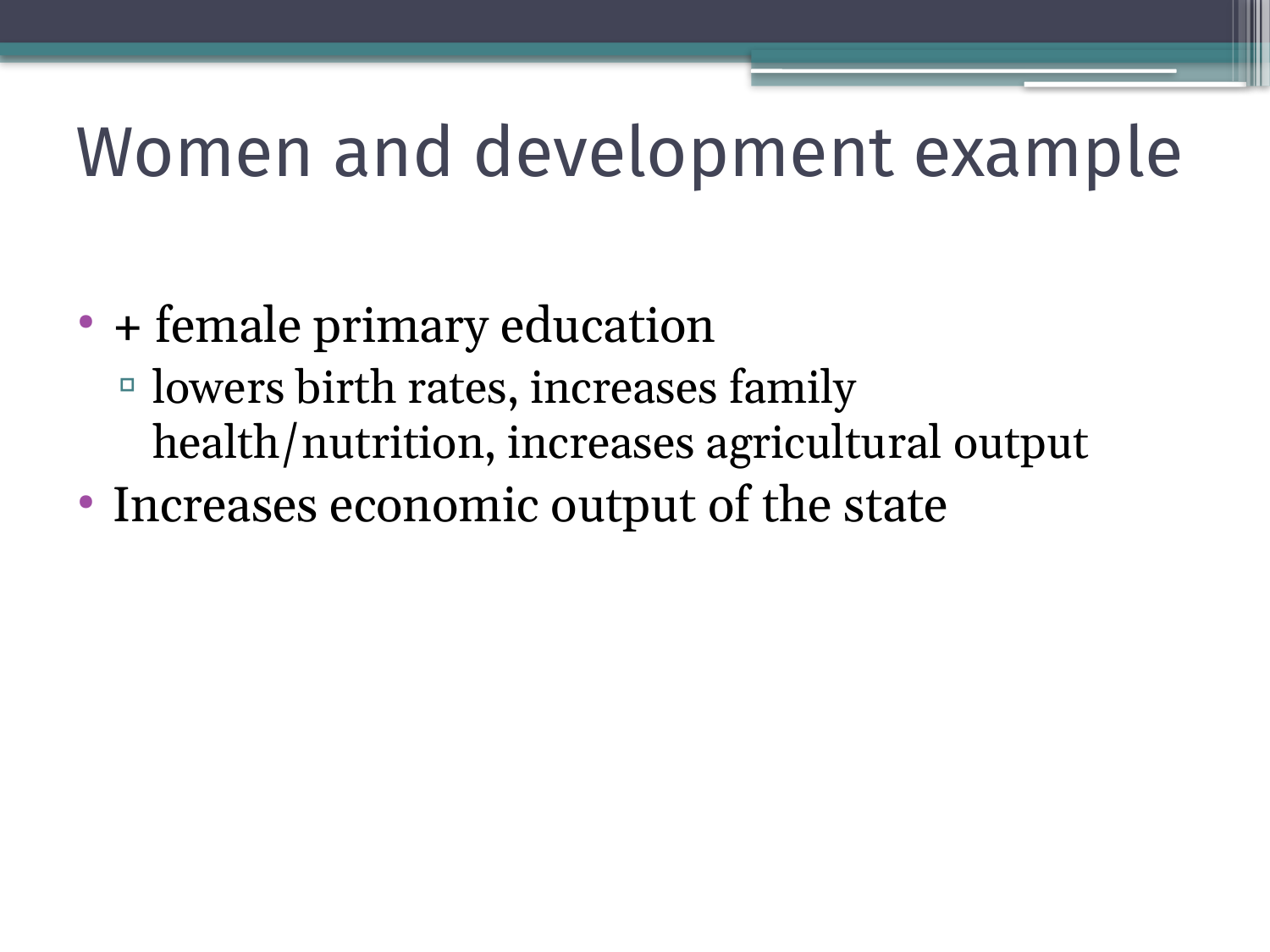

# Women and development example

+ female primary education
lowers birth rates, increases family health/nutrition, increases agricultural output
Increases economic output of the state